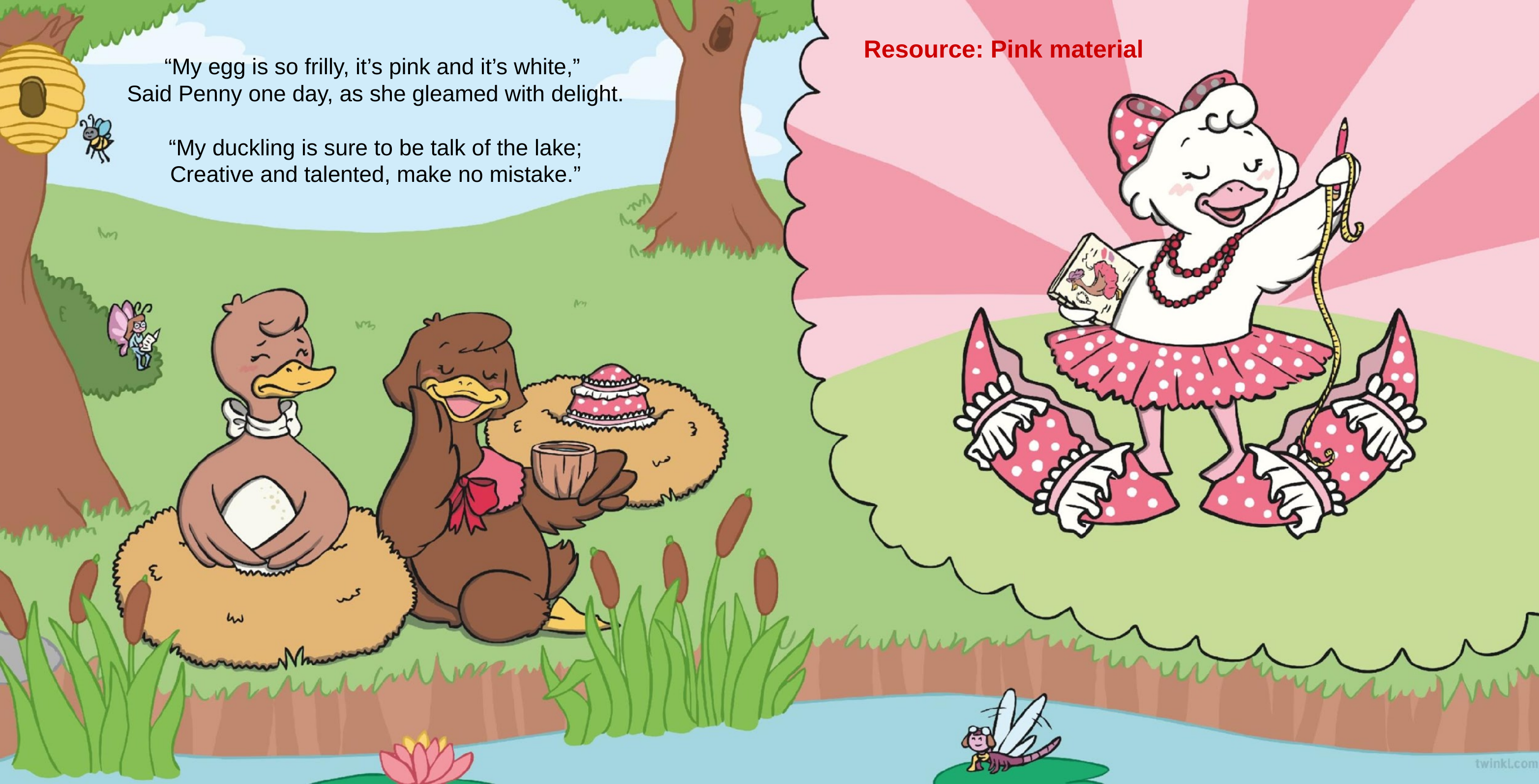

Resource: Pink material
“My egg is so frilly, it’s pink and it’s white,”
Said Penny one day, as she gleamed with delight.

“My duckling is sure to be talk of the lake;
Creative and talented, make no mistake.”